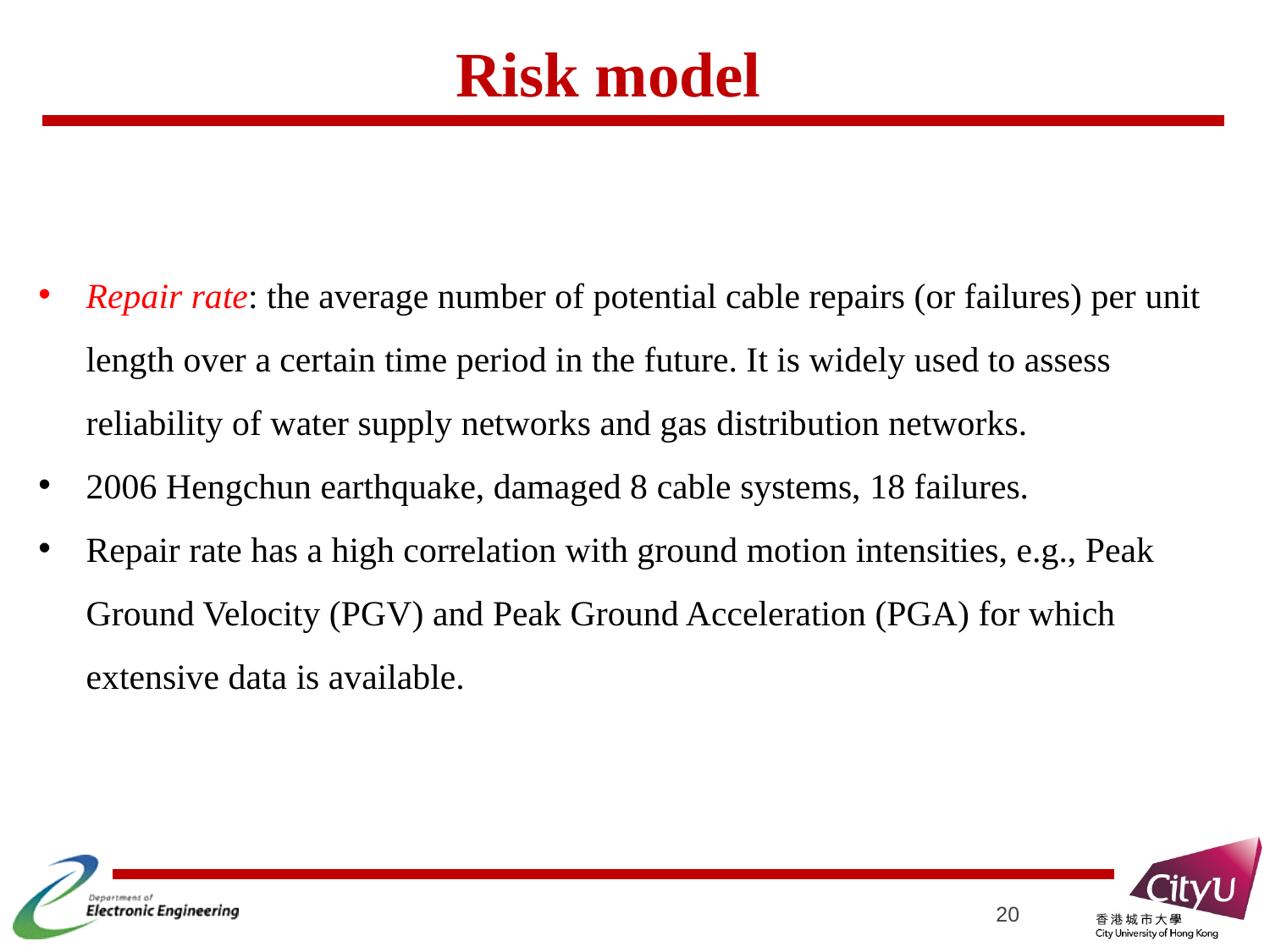

# Risk model
Repair rate: the average number of potential cable repairs (or failures) per unit length over a certain time period in the future. It is widely used to assess reliability of water supply networks and gas distribution networks.
2006 Hengchun earthquake, damaged 8 cable systems, 18 failures.
Repair rate has a high correlation with ground motion intensities, e.g., Peak Ground Velocity (PGV) and Peak Ground Acceleration (PGA) for which extensive data is available.
20